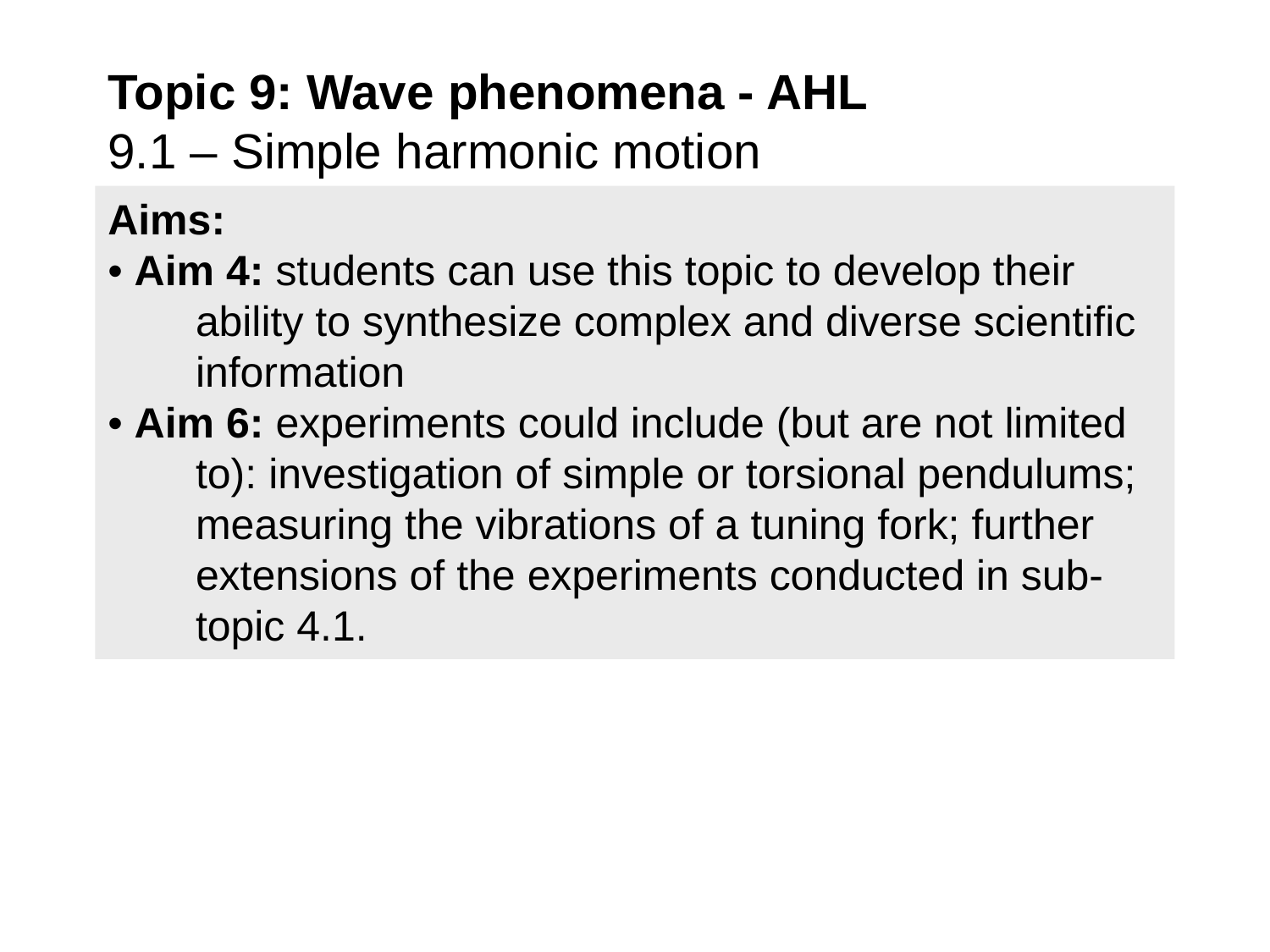

# Topic 9: Wave phenomena - AHL 9.1 – Simple harmonic motion
Aims:
• Aim 4: students can use this topic to develop their ability to synthesize complex and diverse scientific information
• Aim 6: experiments could include (but are not limited to): investigation of simple or torsional pendulums; measuring the vibrations of a tuning fork; further extensions of the experiments conducted in sub-topic 4.1.